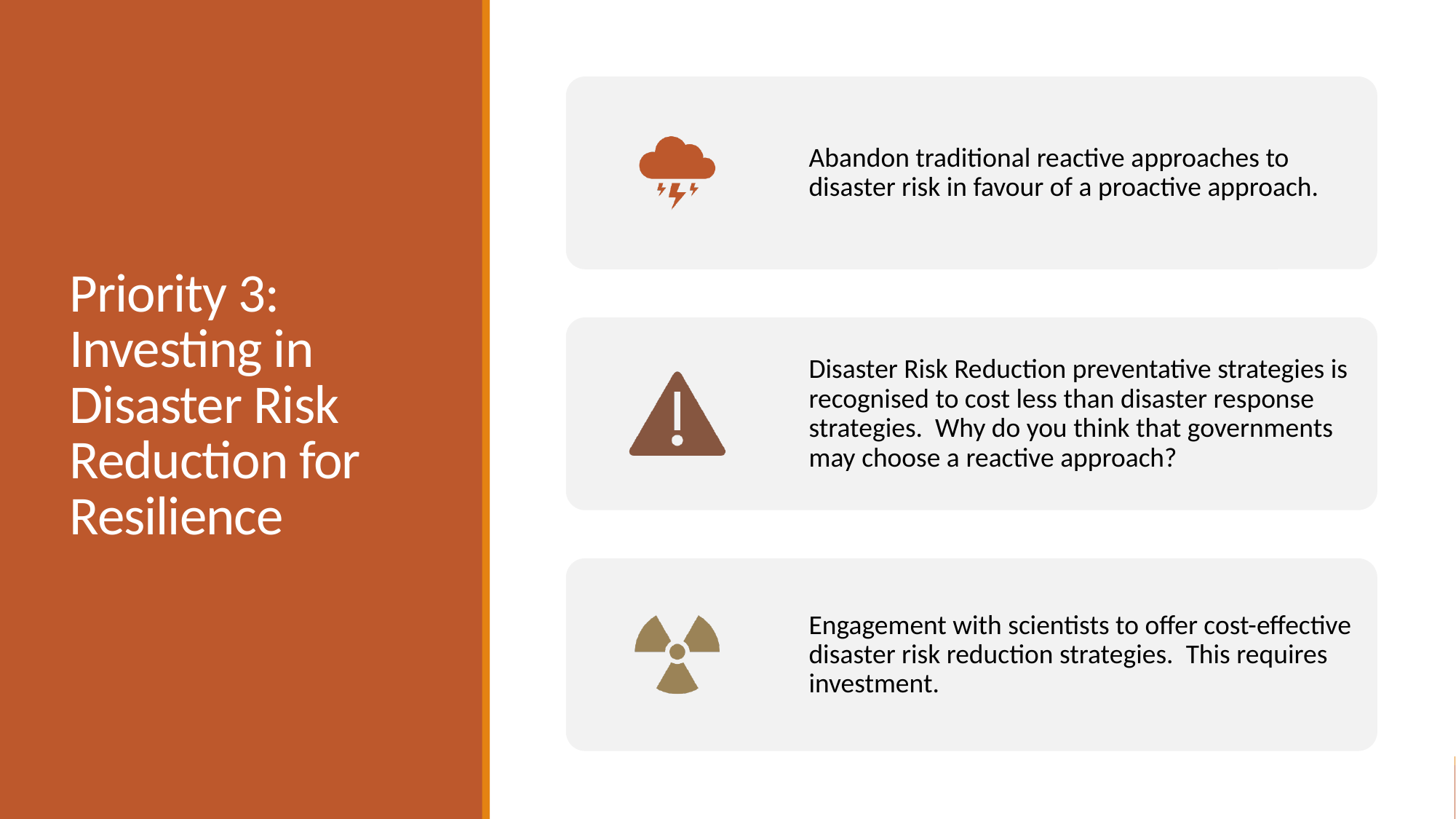

# Priority 3: Investing in Disaster Risk Reduction for Resilience
Abandon traditional reactive approaches to disaster risk in favour of a proactive approach.
Disaster Risk Reduction preventative strategies is recognised to cost less than disaster response strategies.  Why do you think that governments may choose a reactive approach?
Engagement with scientists to offer cost-effective disaster risk reduction strategies.  This requires investment.